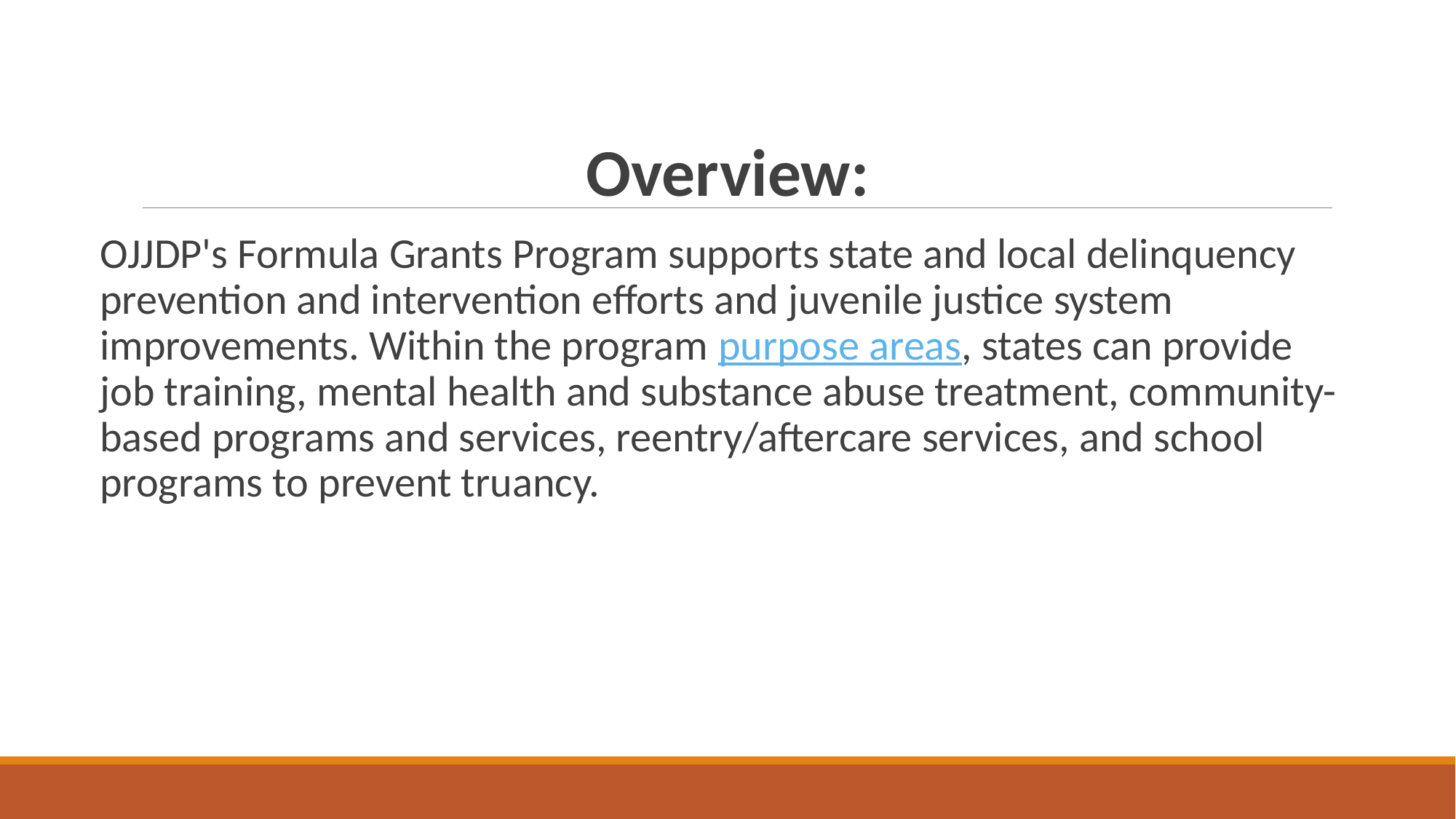

Overview:
OJJDP's Formula Grants Program supports state and local delinquency prevention and intervention efforts and juvenile justice system improvements. Within the program purpose areas, states can provide job training, mental health and substance abuse treatment, community-based programs and services, reentry/aftercare services, and school programs to prevent truancy.